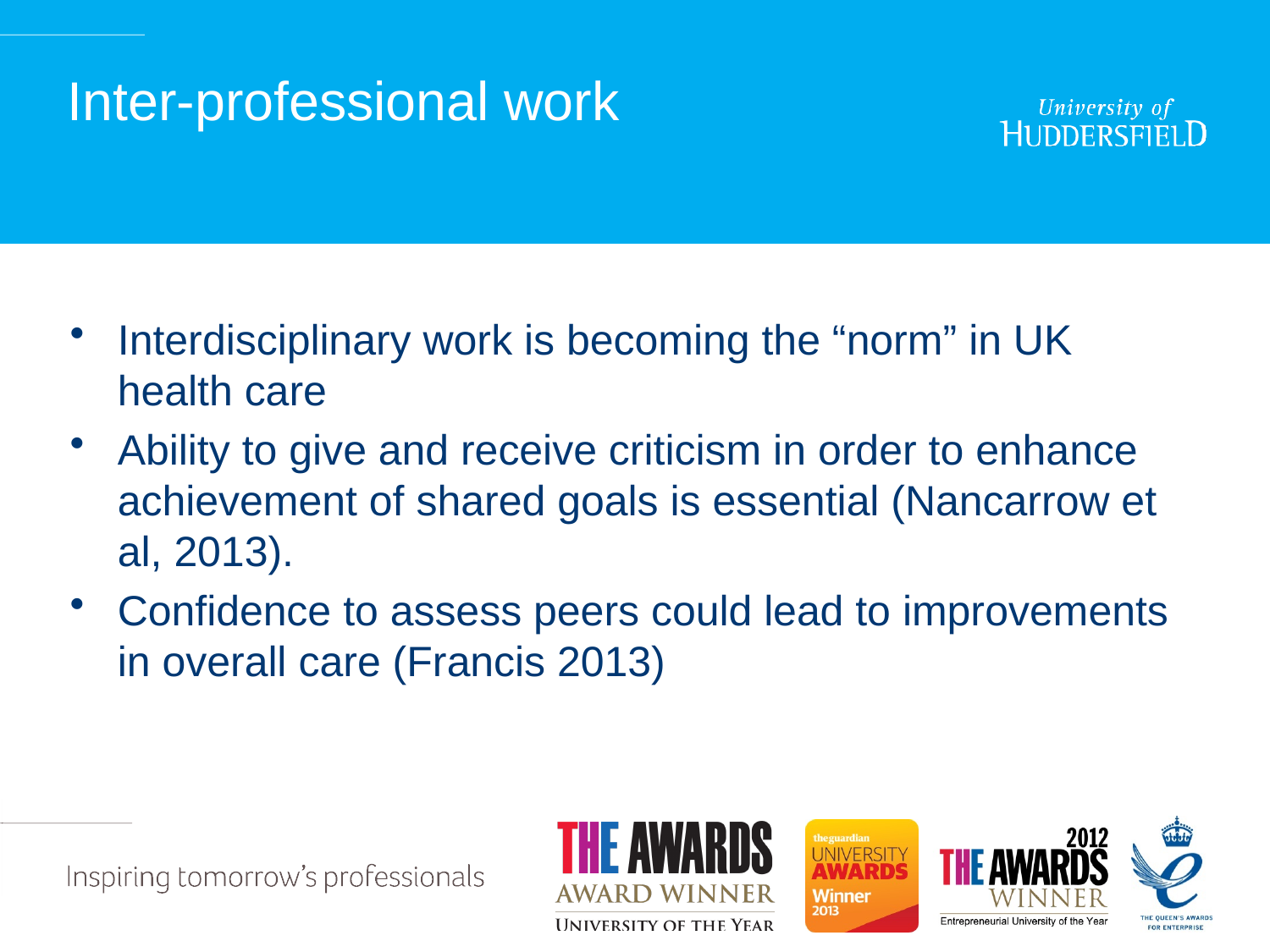

# Inter-professional work
Interdisciplinary work is becoming the “norm” in UK health care
Ability to give and receive criticism in order to enhance achievement of shared goals is essential (Nancarrow et al, 2013).
Confidence to assess peers could lead to improvements in overall care (Francis 2013)